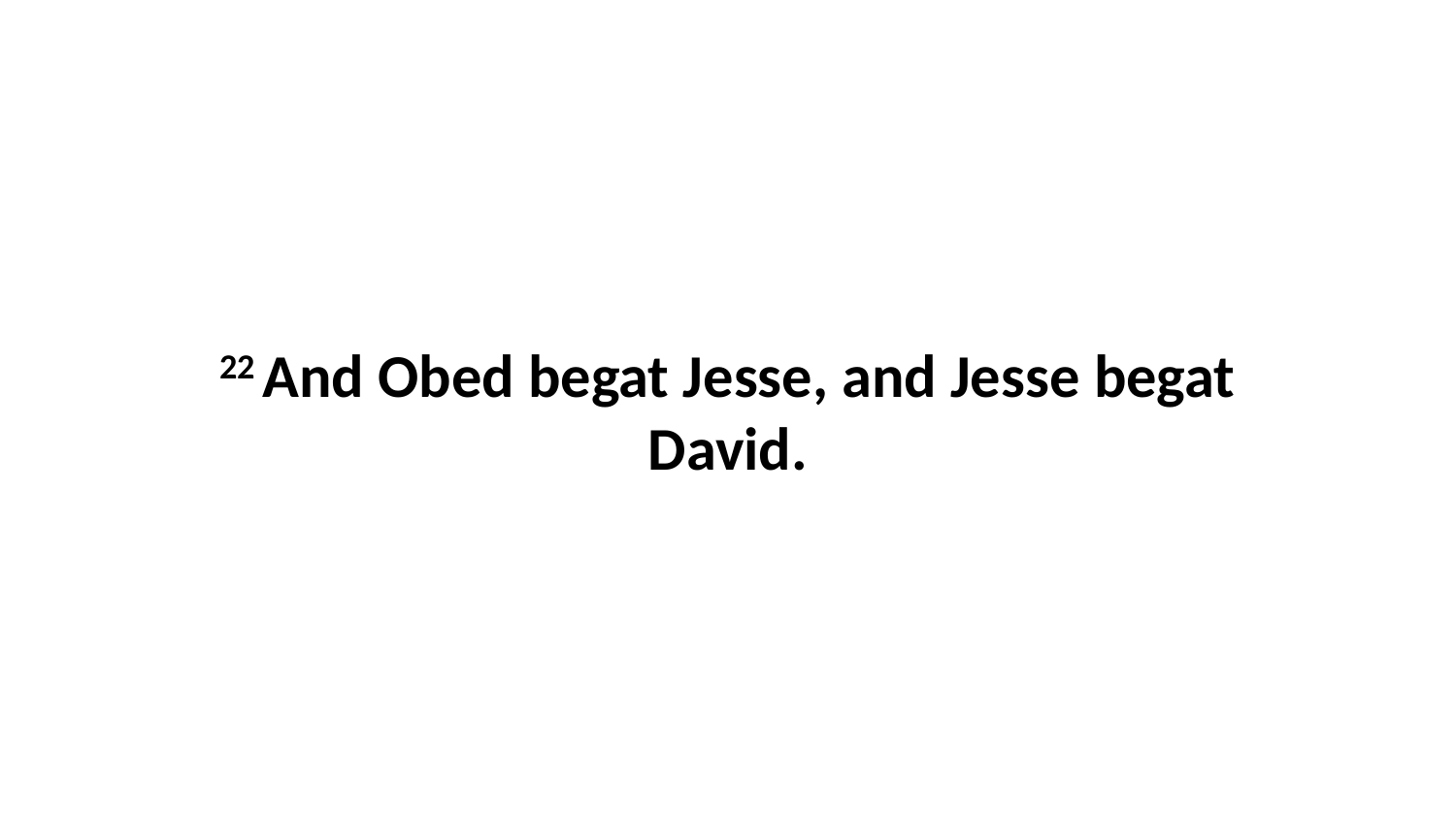

22 And Obed begat Jesse, and Jesse begat David.